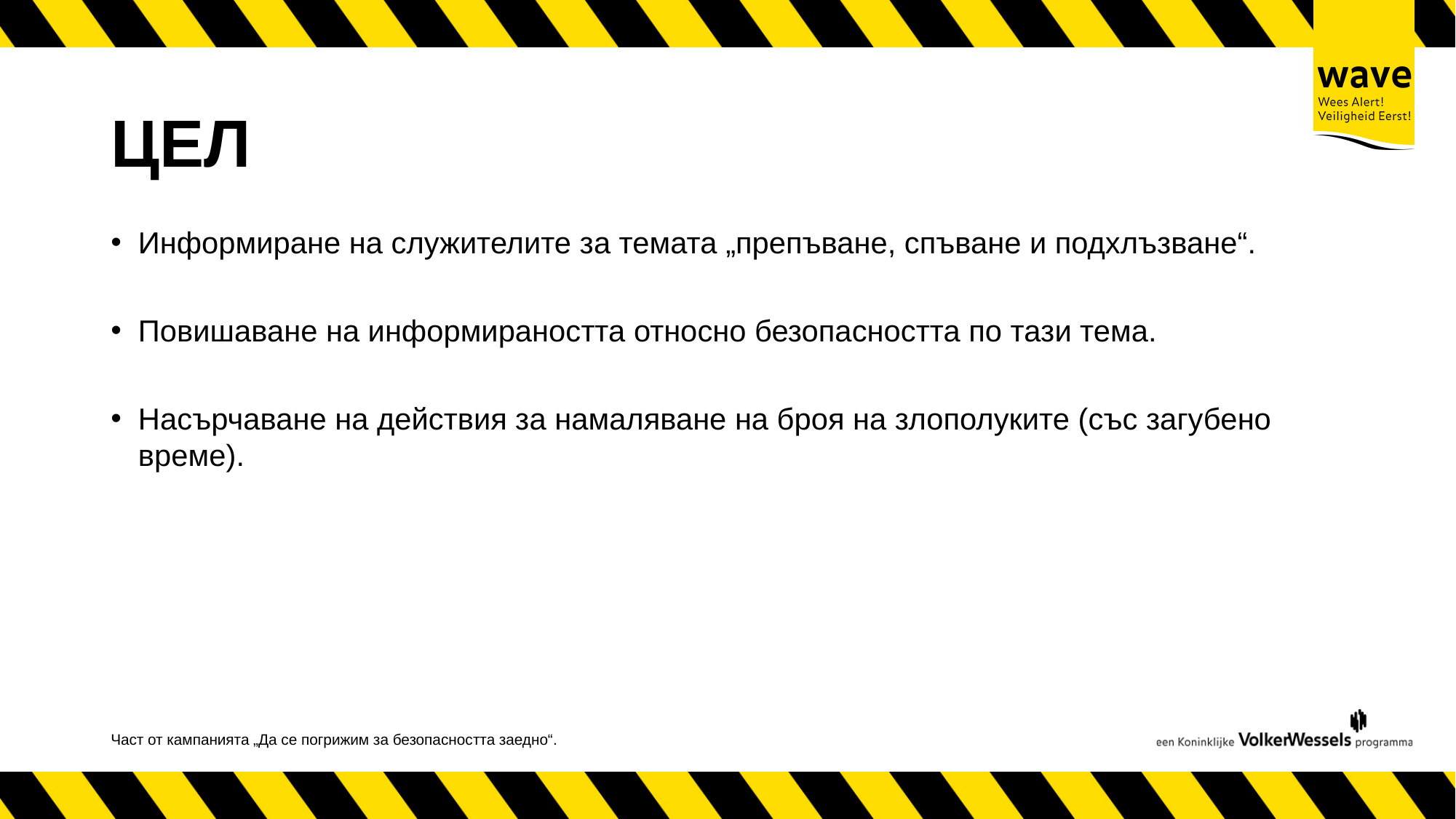

# ЦЕЛ
Информиране на служителите за темата „препъване, спъване и подхлъзване“.
Повишаване на информираността относно безопасността по тази тема.
Насърчаване на действия за намаляване на броя на злополуките (със загубено време).

Част от кампанията „Да се погрижим за безопасността заедно“.